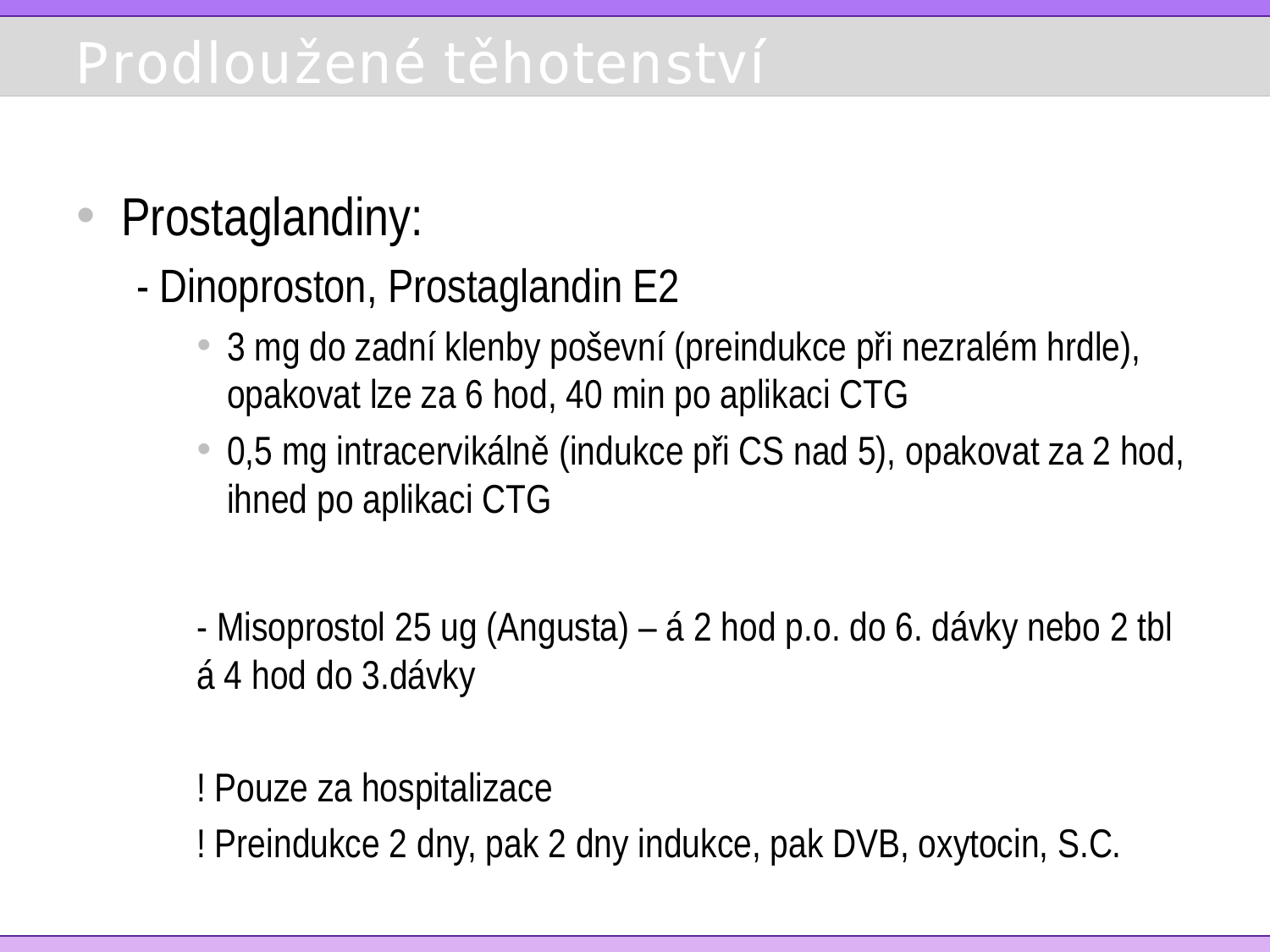

# Prodloužené těhotenství
Prostaglandiny:
- Dinoproston, Prostaglandin E2
3 mg do zadní klenby poševní (preindukce při nezralém hrdle), opakovat lze za 6 hod, 40 min po aplikaci CTG
0,5 mg intracervikálně (indukce při CS nad 5), opakovat za 2 hod, ihned po aplikaci CTG

- Misoprostol 25 ug (Angusta) – á 2 hod p.o. do 6. dávky nebo 2 tbl á 4 hod do 3.dávky

! Pouze za hospitalizace
! Preindukce 2 dny, pak 2 dny indukce, pak DVB, oxytocin, S.C.